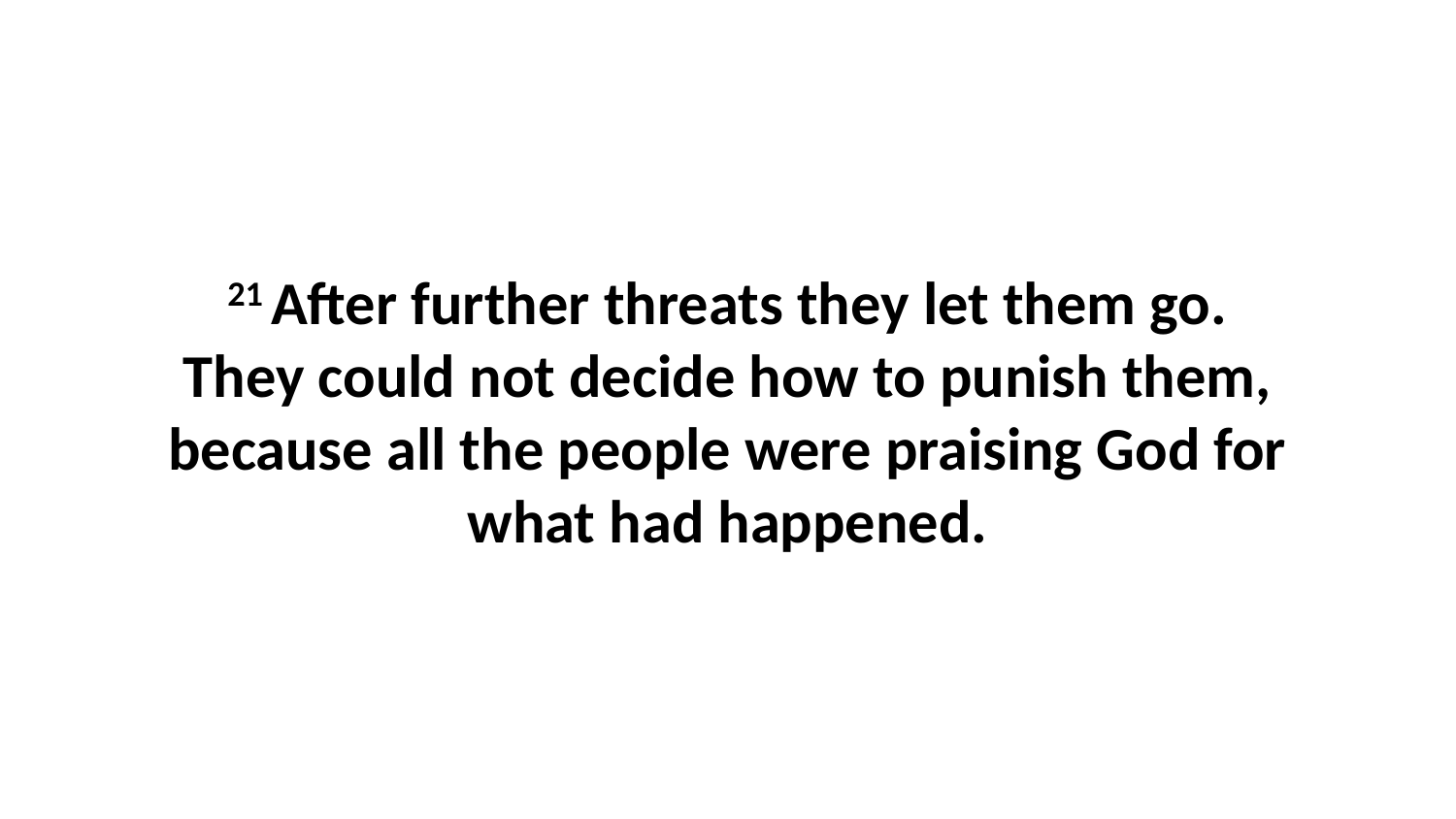

21 After further threats they let them go. They could not decide how to punish them, because all the people were praising God for what had happened.